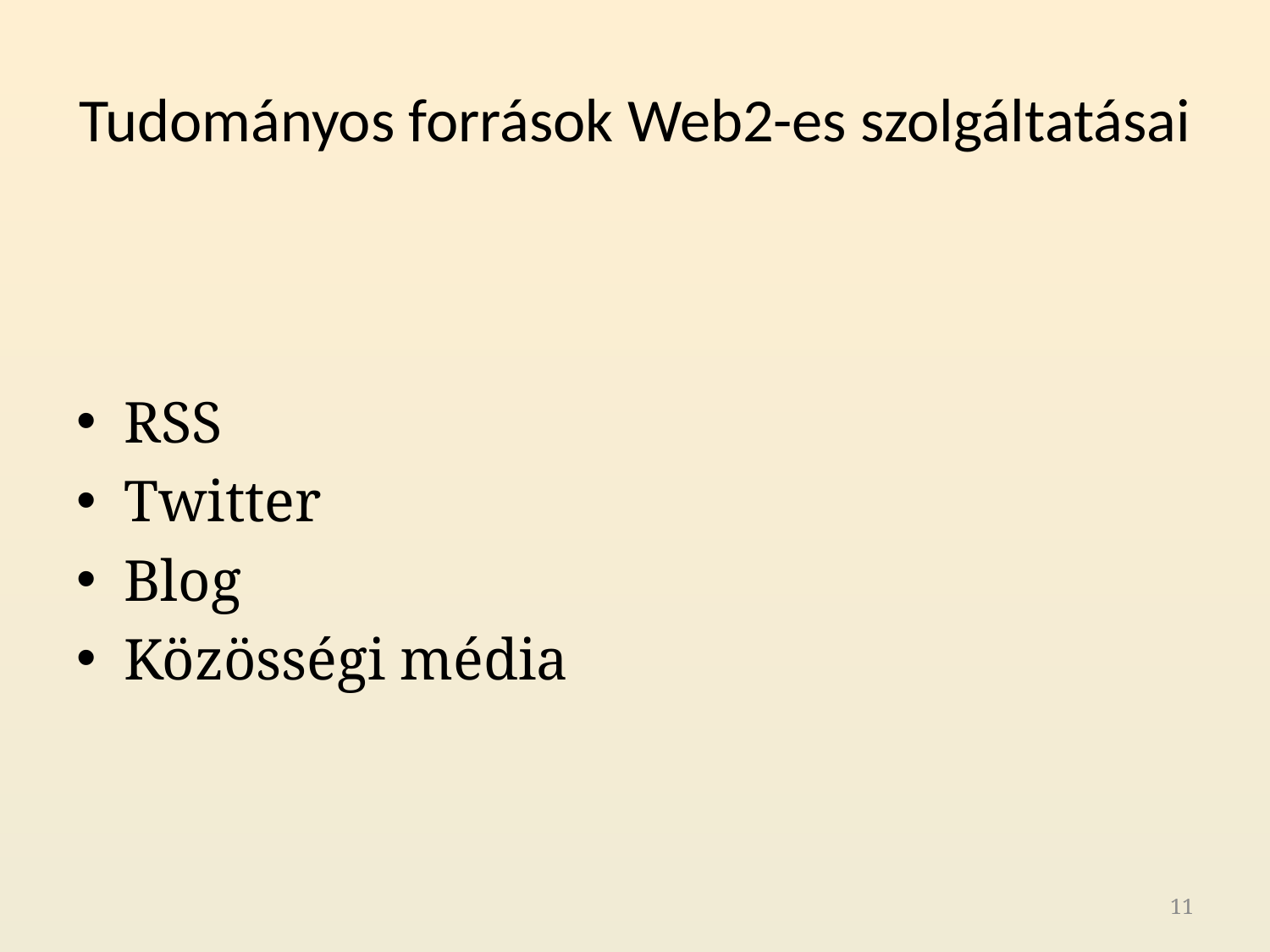

# Tudományos források Web2-es szolgáltatásai

RSS
Twitter
Blog
Közösségi média
11